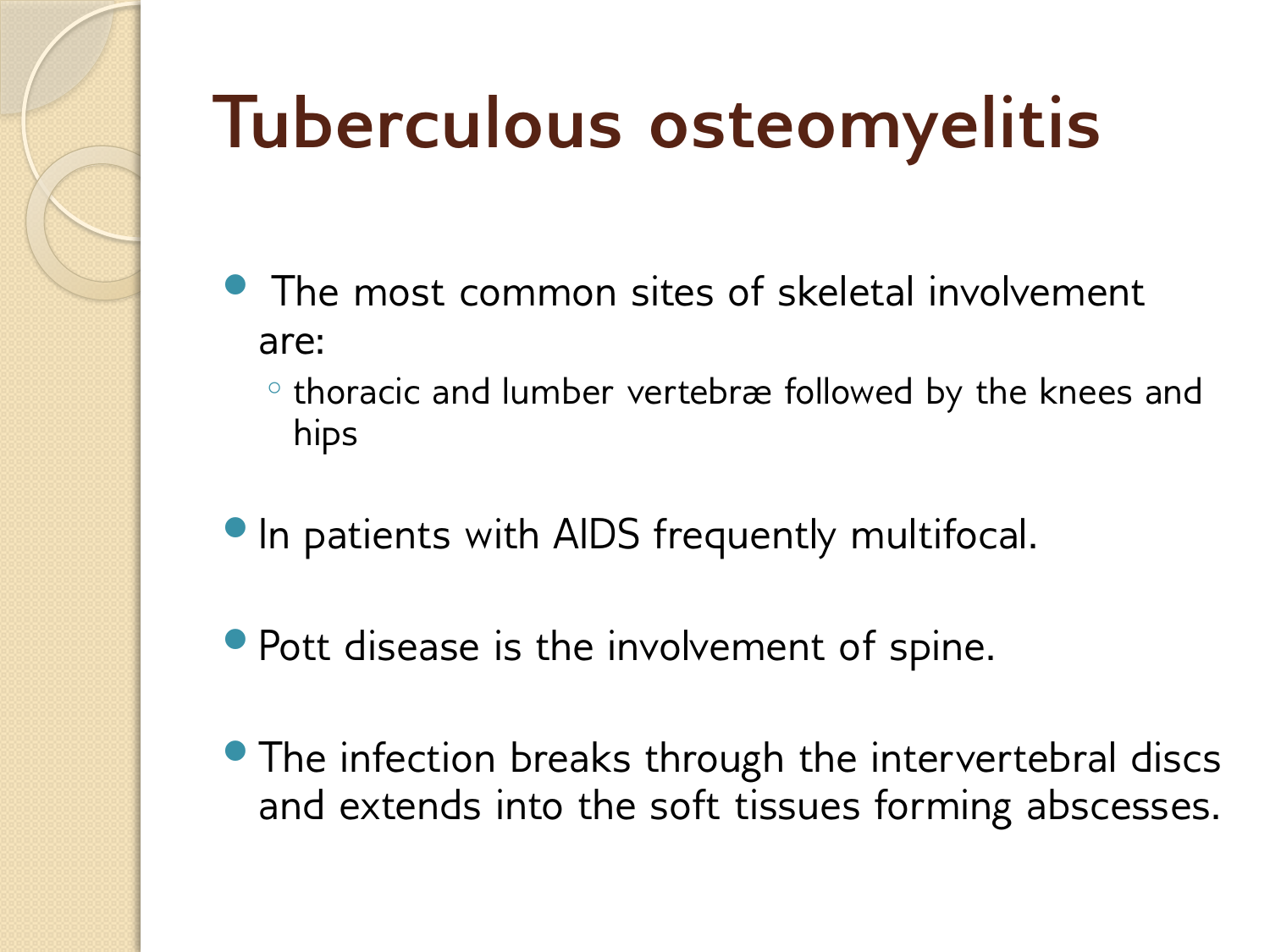

# Tuberculous osteomyelitis

 The most common sites of skeletal involvement are:
thoracic and lumber vertebrae followed by the knees and hips

In patients with AIDS frequently multifocal.

Pott disease is the involvement of spine.

The infection breaks through the intervertebral discs and extends into the soft tissues forming abscesses.